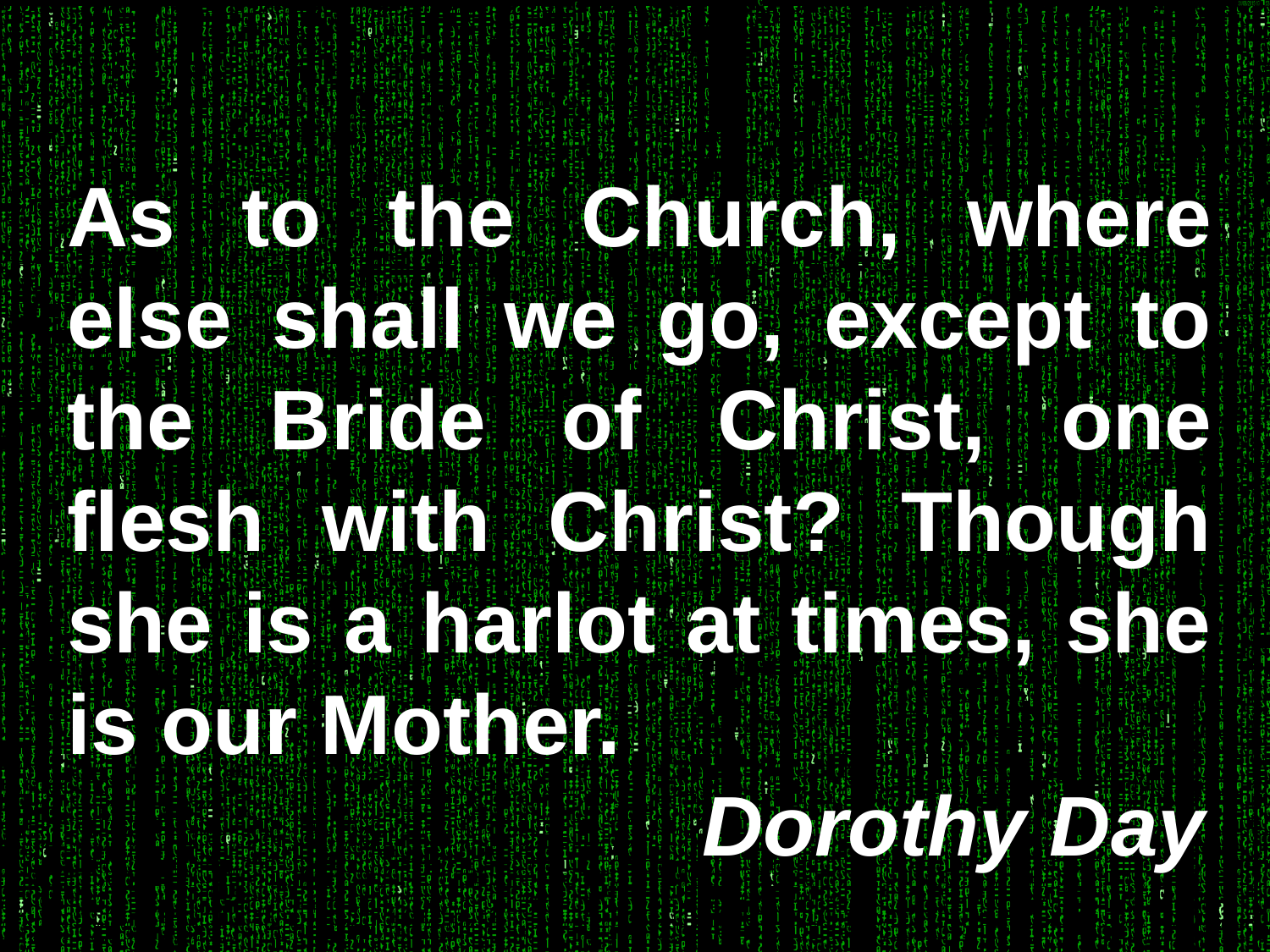

As to the Church, where else shall we go, except to the Bride of Christ, one flesh with Christ? Though she is a harlot at times, she is our Mother.
					Dorothy Day